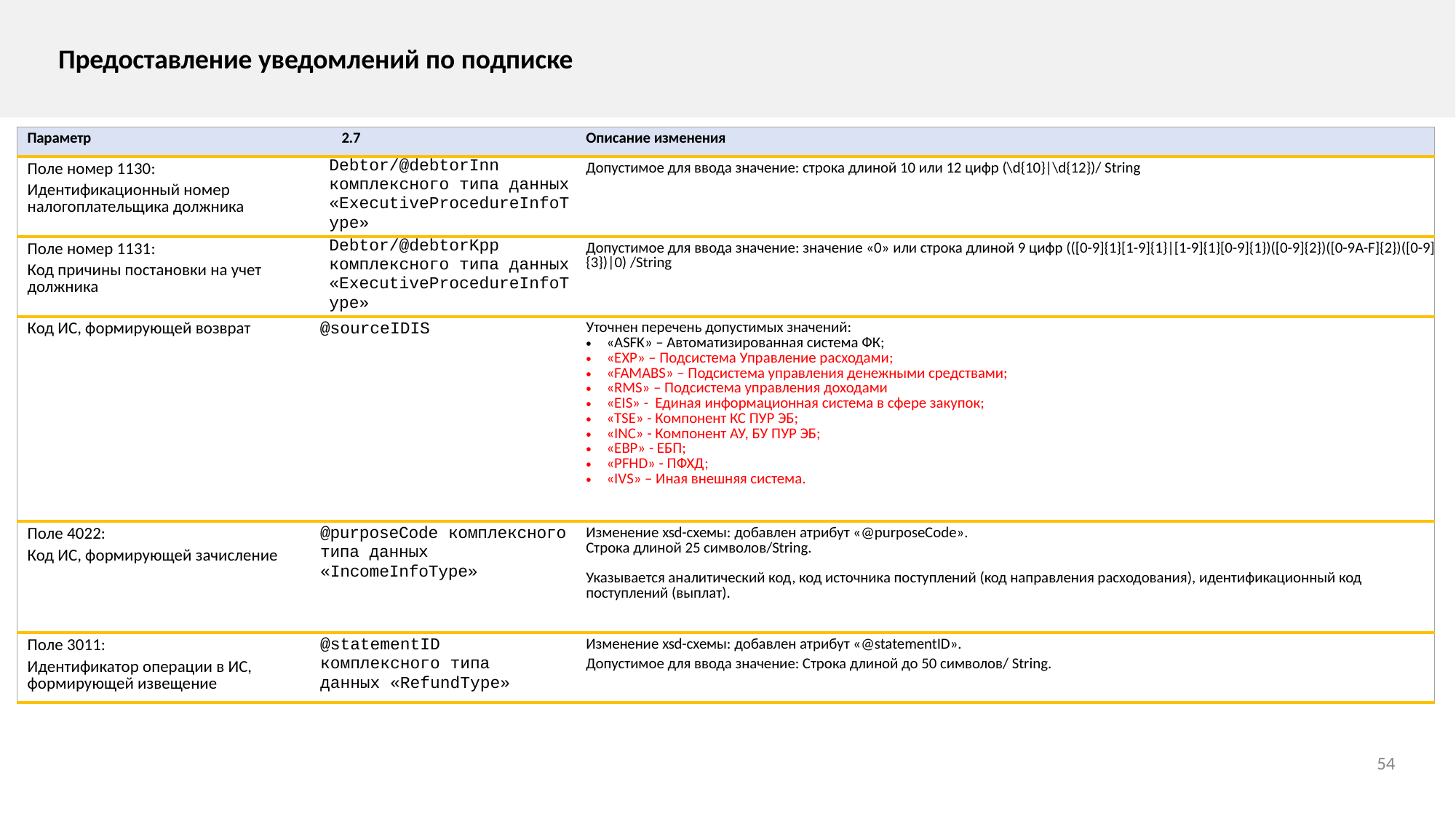

Предоставление уведомлений по подписке
| Параметр | 2.7 | Описание изменения |
| --- | --- | --- |
| Поле номер 1130: Идентификационный номер налогоплательщика должника | Debtor/@debtorInn комплексного типа данных «ExecutiveProcedureInfoType» | Допустимое для ввода значение: строка длиной 10 или 12 цифр (\d{10}|\d{12})/ String |
| Поле номер 1131: Код причины постановки на учет должника | Debtor/@debtorKpp комплексного типа данных «ExecutiveProcedureInfoType» | Допустимое для ввода значение: значение «0» или строка длиной 9 цифр (([0-9]{1}[1-9]{1}|[1-9]{1}[0-9]{1})([0-9]{2})([0-9A-F]{2})([0-9]{3})|0) /String |
| Код ИС, формирующей возврат | @sourceIDIS | Уточнен перечень допустимых значений: «ASFK» – Автоматизированная система ФК; «EXP» – Подсистема Управление расходами; «FAMABS» – Подсистема управления денежными средствами; «RMS» – Подсистема управления доходами «EIS» - Единая информационная система в сфере закупок; «TSE» - Компонент КС ПУР ЭБ; «INC» - Компонент АУ, БУ ПУР ЭБ; «EBP» - ЕБП; «PFHD» - ПФХД; «IVS» – Иная внешняя система. |
| Поле 4022: Код ИС, формирующей зачисление | @purposeCode комплексного типа данных «IncomeInfoType» | Изменение xsd-схемы: добавлен атрибут «@purposeCode». Строка длиной 25 символов/String. Указывается аналитический код, код источника поступлений (код направления расходования), идентификационный код поступлений (выплат). |
| Поле 3011: Идентификатор операции в ИС, формирующей извещение | @statementID комплексного типа данных «RefundType» | Изменение xsd-схемы: добавлен атрибут «@statementID». Допустимое для ввода значение: Строка длиной до 50 символов/ String. |
54